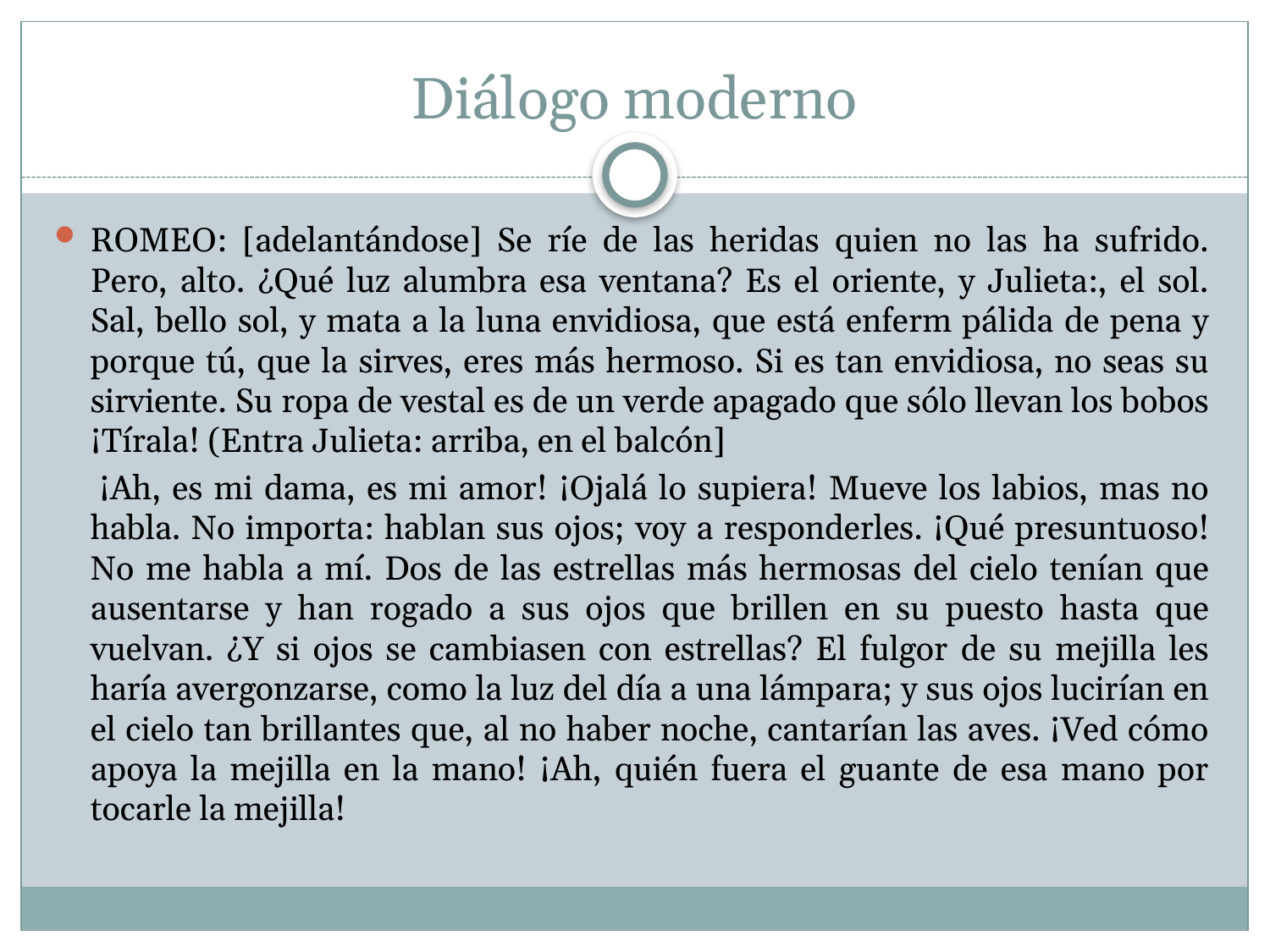

# Diálogo moderno
ROMEO: [adelantándose] Se ríe de las heridas quien no las ha sufrido. Pero, alto. ¿Qué luz alumbra esa ventana? Es el oriente, y Julieta:, el sol. Sal, bello sol, y mata a la luna envidiosa, que está enferm pálida de pena y porque tú, que la sirves, eres más hermoso. Si es tan envidiosa, no seas su sirviente. Su ropa de vestal es de un verde apagado que sólo llevan los bobos ¡Tírala! (Entra Julieta: arriba, en el balcón]
    ¡Ah, es mi dama, es mi amor! ¡Ojalá lo supiera! Mueve los labios, mas no habla. No importa: hablan sus ojos; voy a responderles. ¡Qué presuntuoso! No me habla a mí. Dos de las estrellas más hermosas del cielo tenían que ausentarse y han rogado a sus ojos que brillen en su puesto hasta que vuelvan. ¿Y si ojos se cambiasen con estrellas? El fulgor de su mejilla les haría avergonzarse, como la luz del día a una lámpara; y sus ojos lucirían en el cielo tan brillantes que, al no haber noche, cantarían las aves. ¡Ved cómo apoya la mejilla en la mano! ¡Ah, quién fuera el guante de esa mano por tocarle la mejilla!